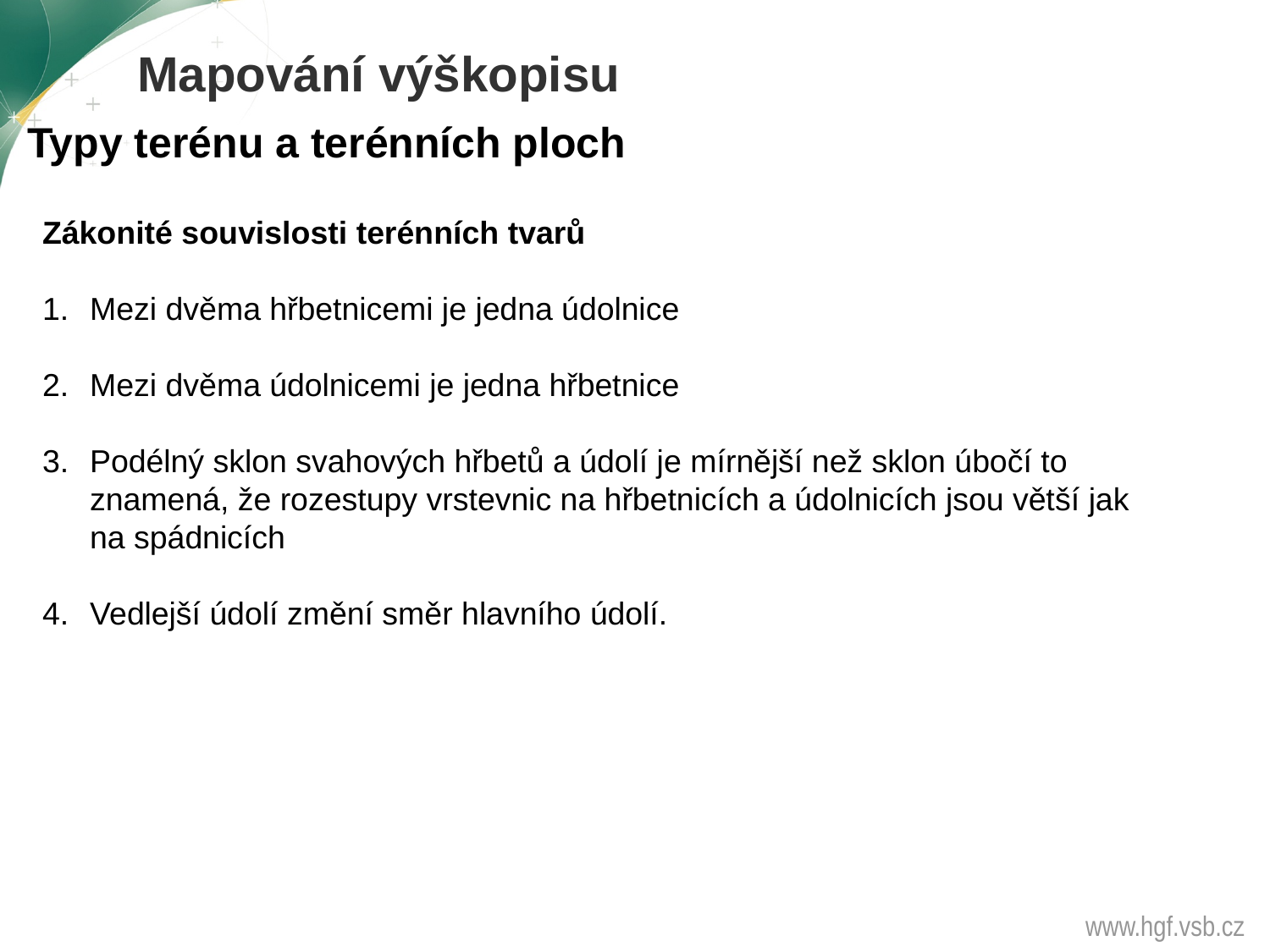

Mapování výškopisu
Typy terénu a terénních ploch
Zákonité souvislosti terénních tvarů

Mezi dvěma hřbetnicemi je jedna údolnice

Mezi dvěma údolnicemi je jedna hřbetnice

Podélný sklon svahových hřbetů a údolí je mírnější než sklon úbočí to znamená, že rozestupy vrstevnic na hřbetnicích a údolnicích jsou větší jak na spádnicích

Vedlejší údolí změní směr hlavního údolí.

www.hgf.vsb.cz